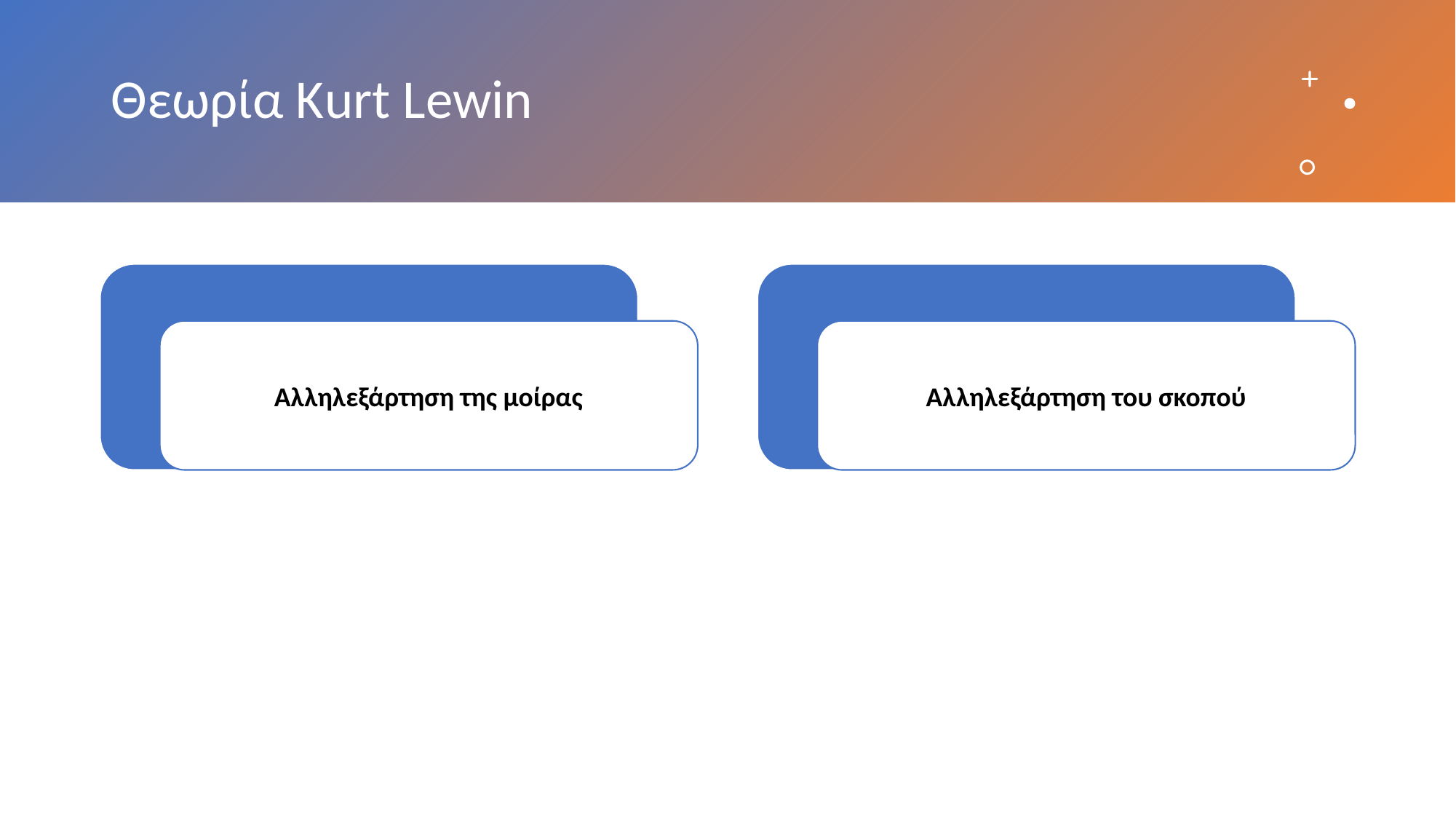

# Θεωρία Kurt Lewin

Αλληλεξάρτηση της μοίρας
Αλληλεξάρτηση του σκοπού